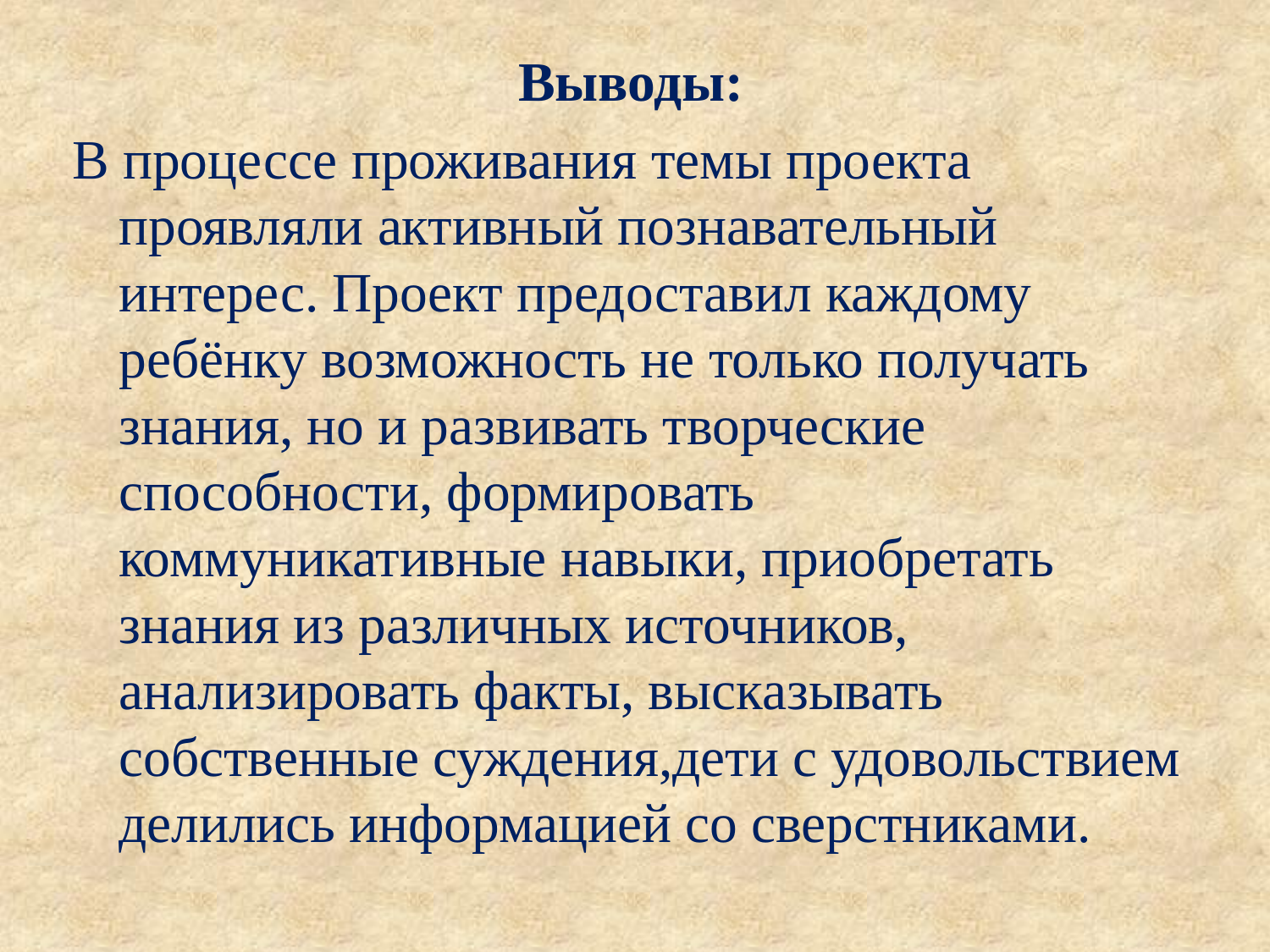

Выводы:
В процессе проживания темы проекта проявляли активный познавательный интерес. Проект предоставил каждому ребёнку возможность не только получать знания, но и развивать творческие способности, формировать коммуникативные навыки, приобретать знания из различных источников, анализировать факты, высказывать собственные суждения,дети с удовольствием делились информацией со сверстниками.